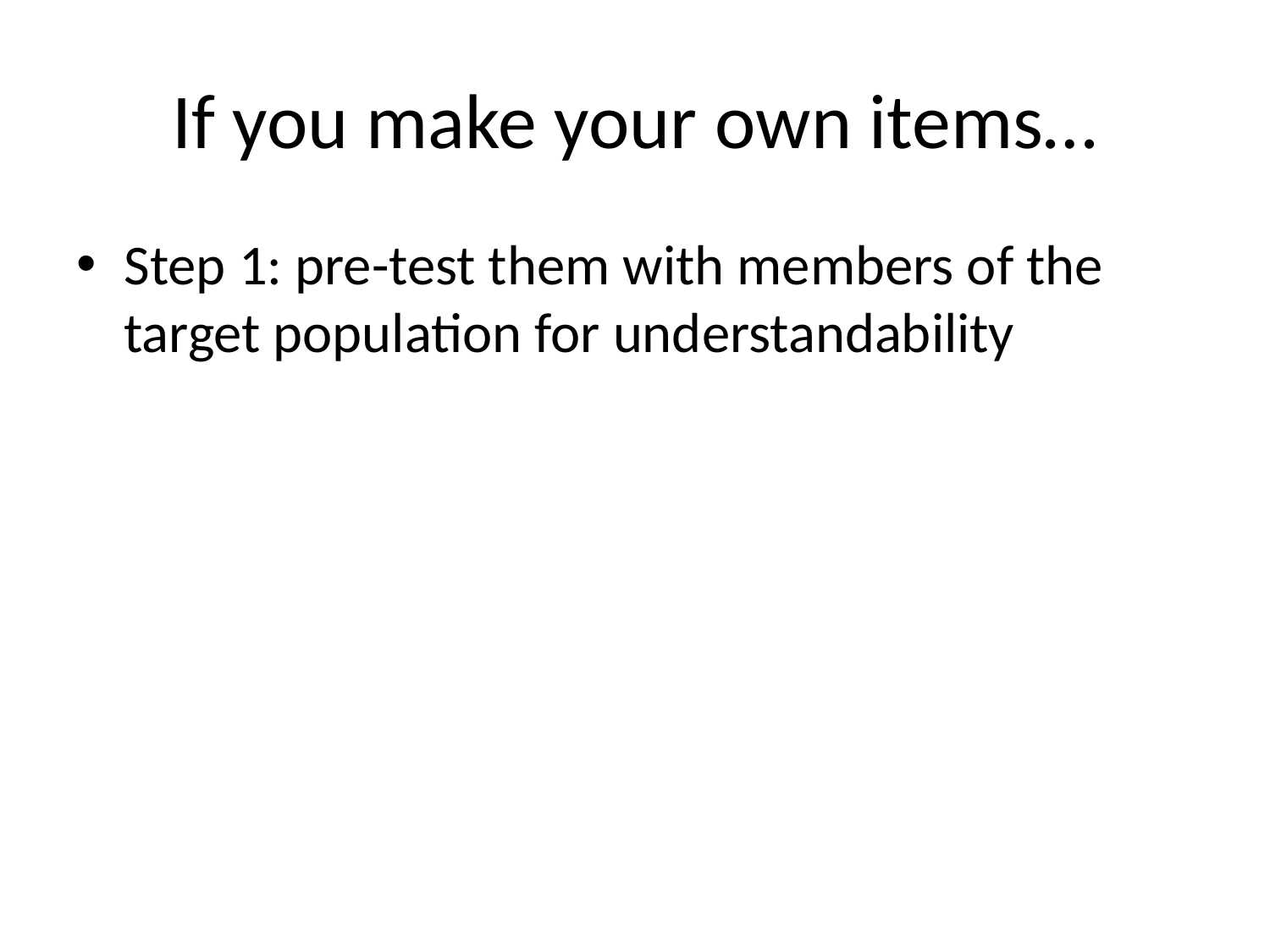

# If you make your own items…
Step 1: pre-test them with members of the target population for understandability